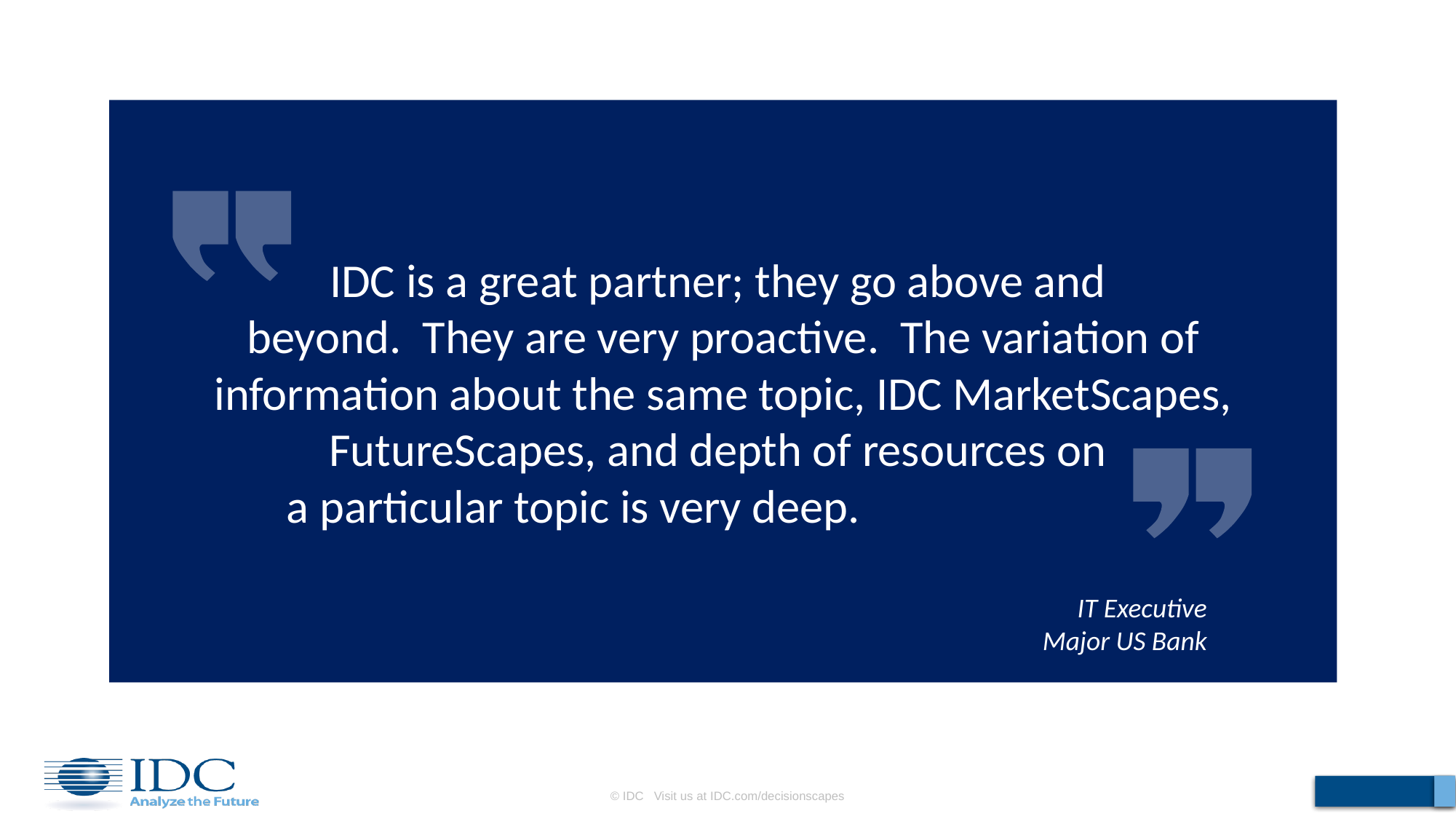

IDC is a great partner; they go above and
beyond.  They are very proactive.  The variation of information about the same topic, IDC MarketScapes, FutureScapes, and depth of resources on
a particular topic is very deep.

IT Executive
Major US Bank
17
© IDC   Visit us at IDC.com/decisionscapes